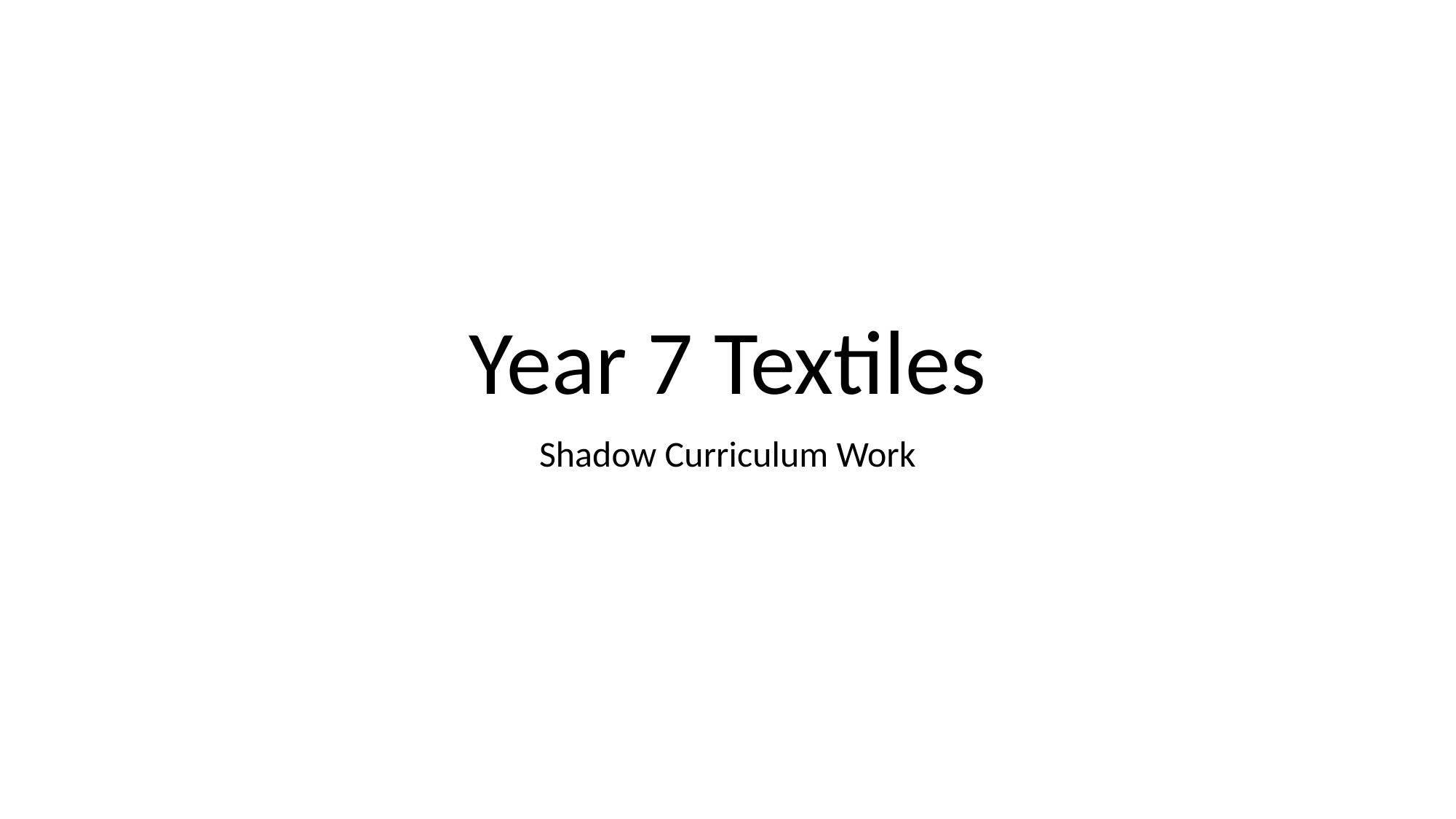

# Year 7 Textiles
Shadow Curriculum Work